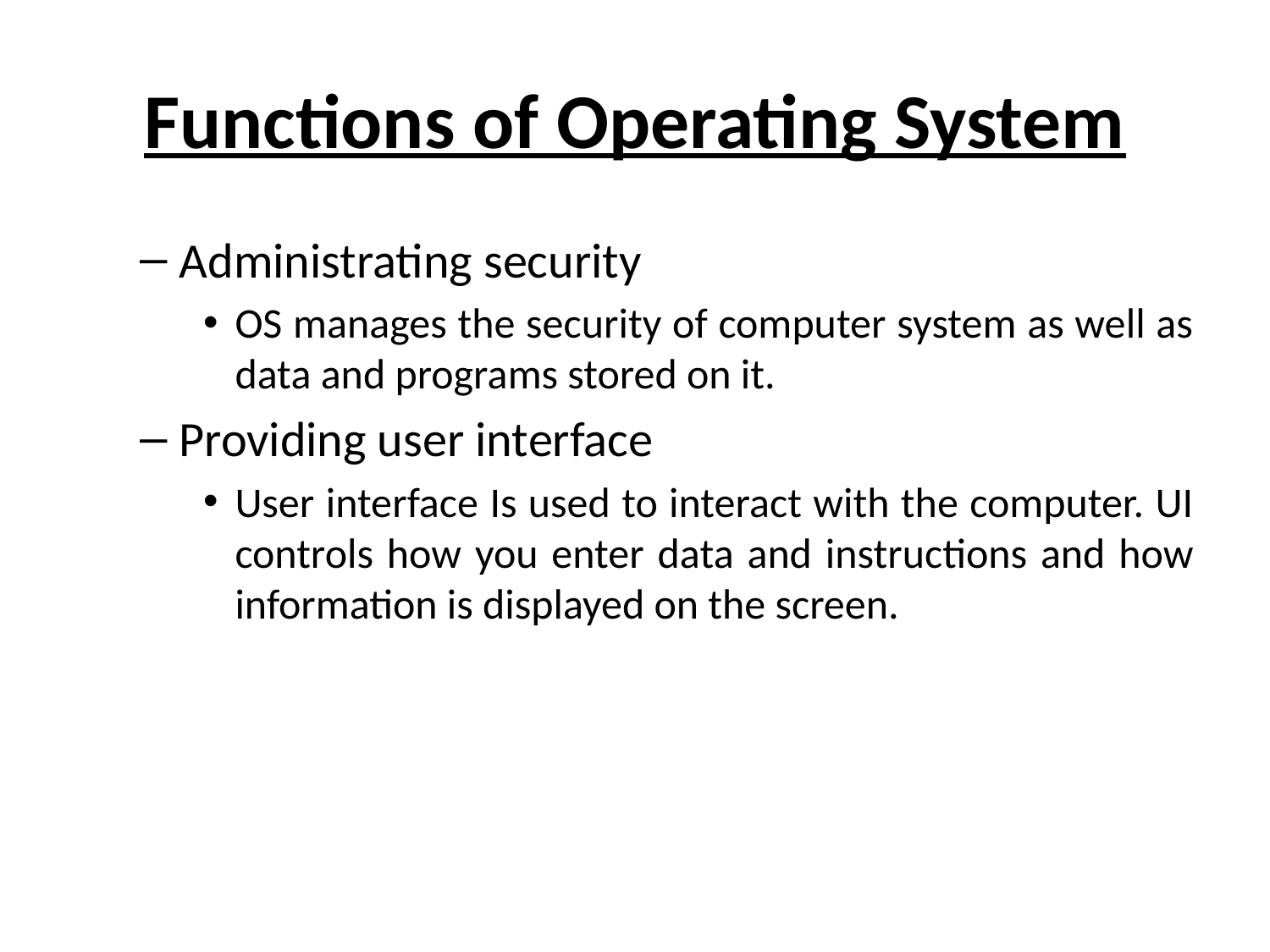

# Functions of Operating System
Administrating security
OS manages the security of computer system as well as data and programs stored on it.
Providing user interface
User interface Is used to interact with the computer. UI controls how you enter data and instructions and how information is displayed on the screen.